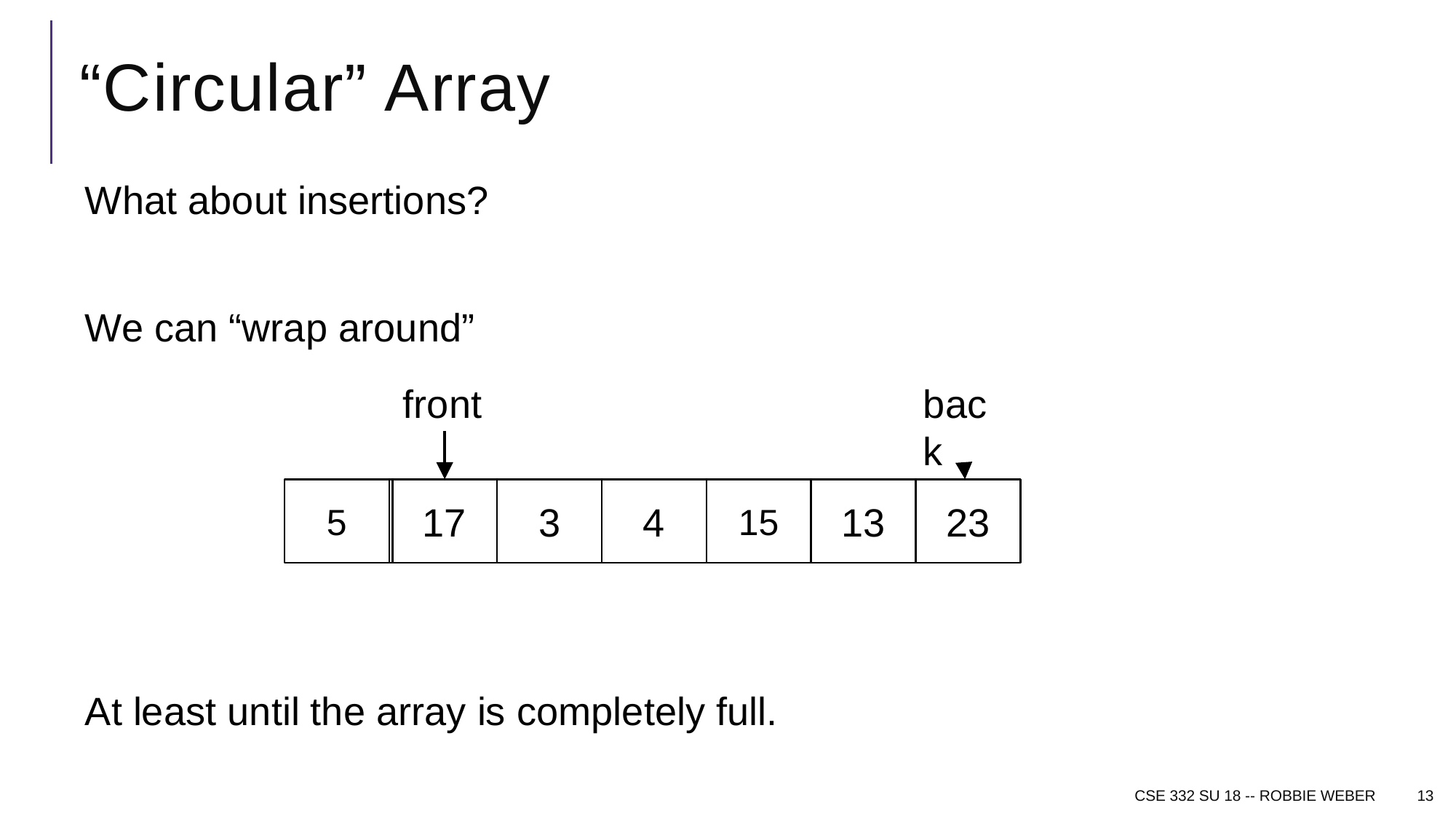

# “Circular” Array
What about insertions?

We can “wrap around”

At least until the array is completely full.
front
back
5
13
17
3
4
15

10
23
CSE 332 SU 18 -- Robbie Weber
13